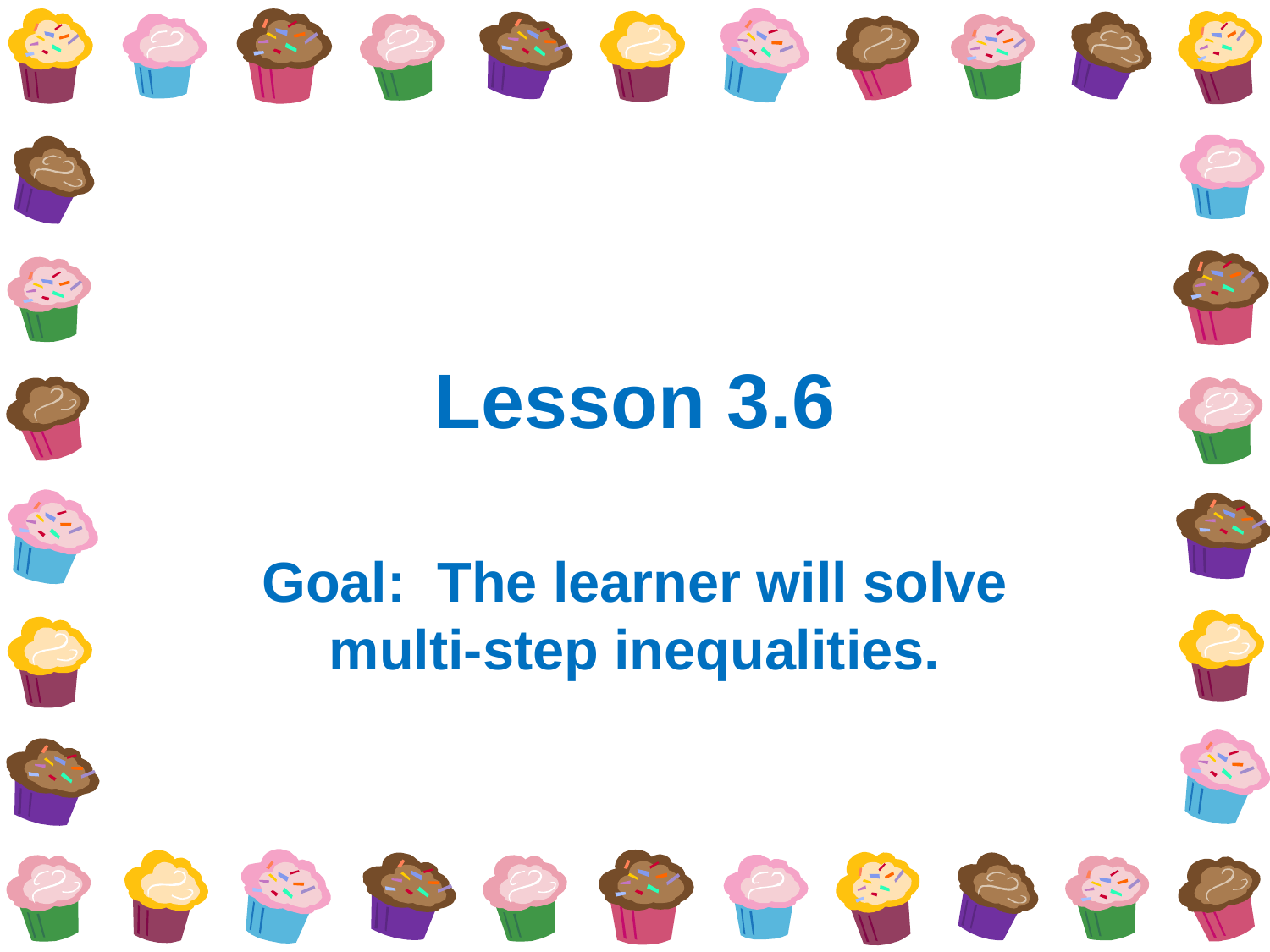

# Lesson 3.6
Goal:  The learner will solve multi-step inequalities.